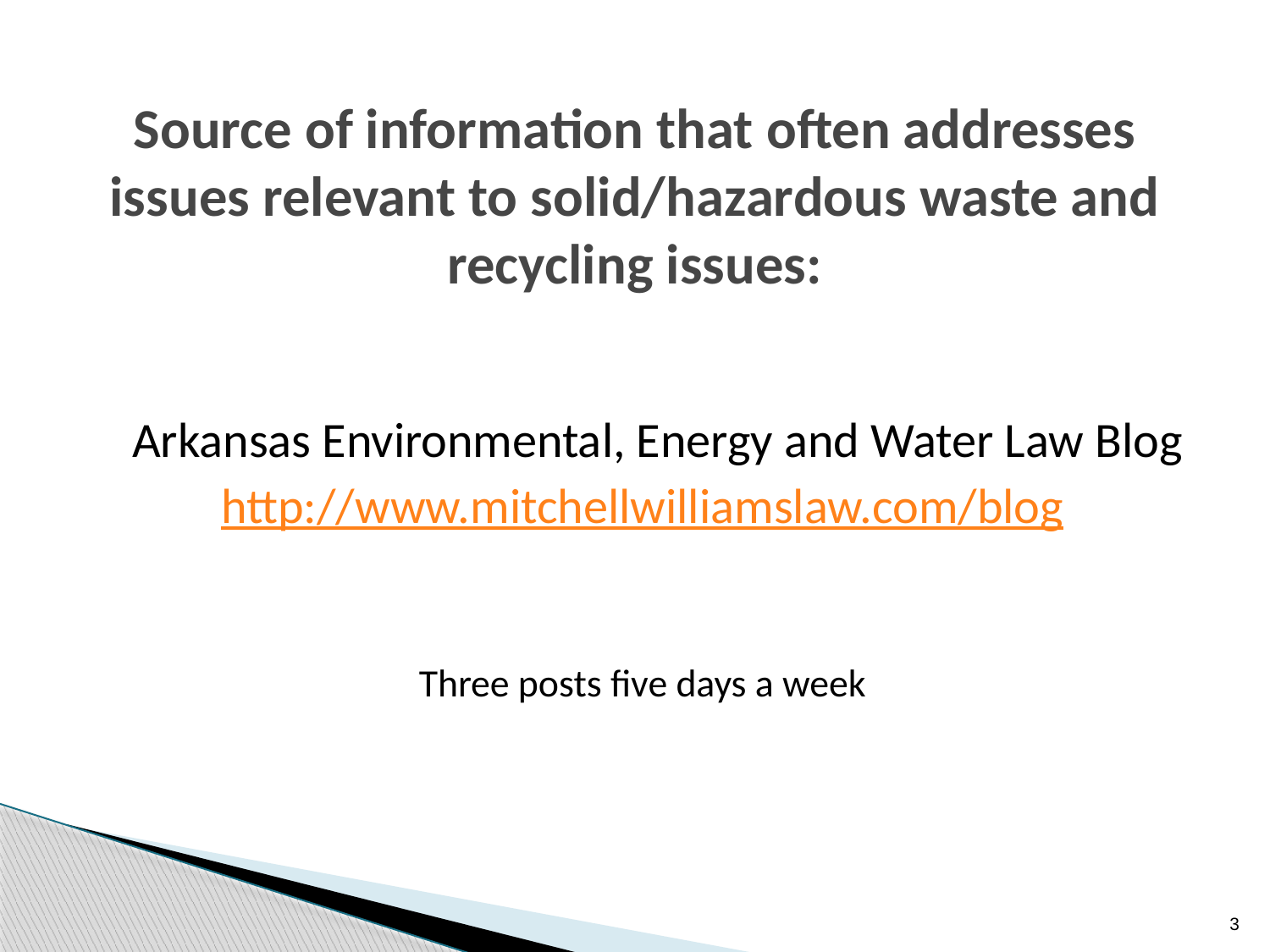

# Source of information that often addresses issues relevant to solid/hazardous waste and recycling issues:
s Arkansas Environmental, Energy and Water Law Blog
http://www.mitchellwilliamslaw.com/blog

Three posts five days a week

3